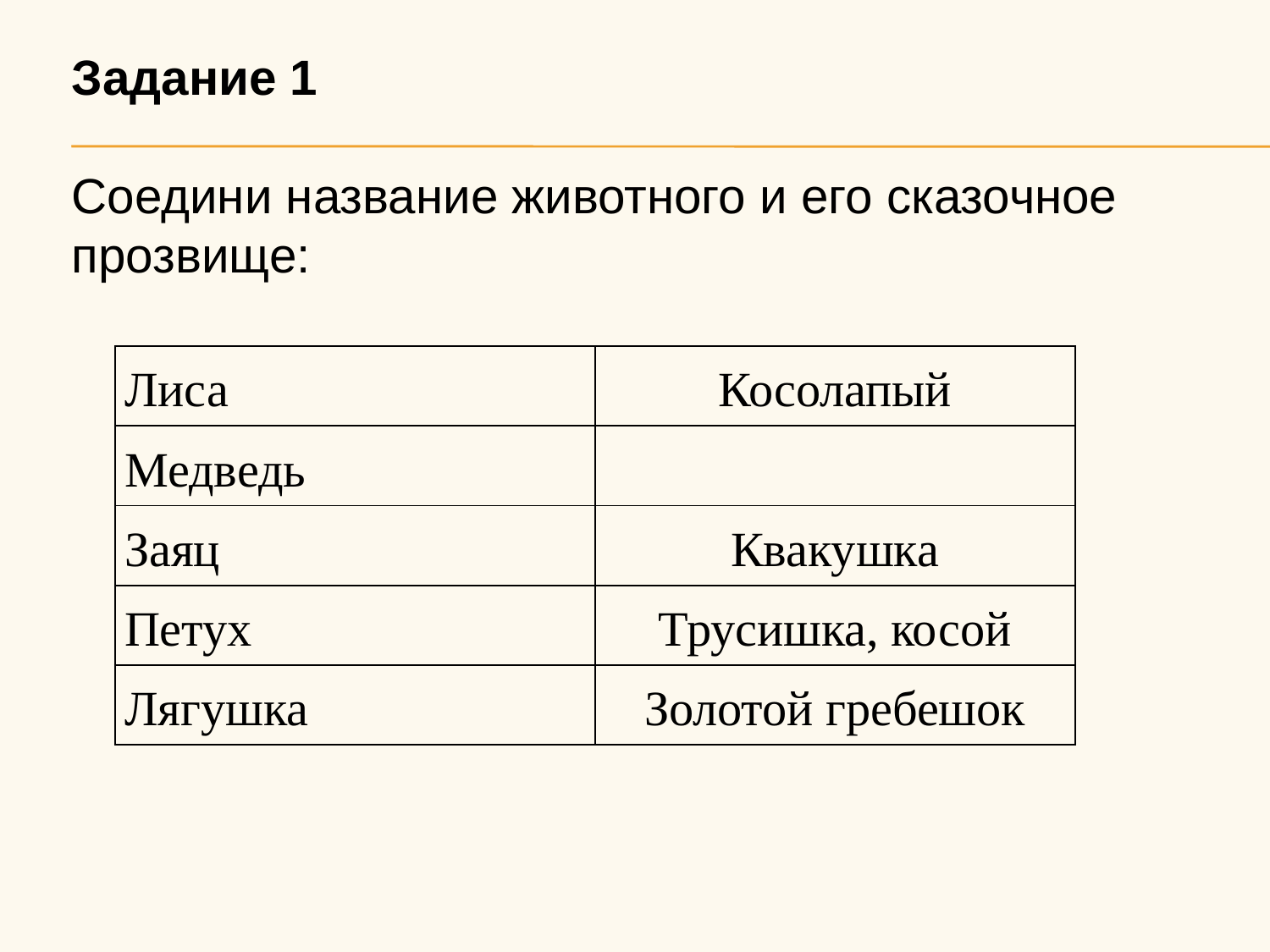

Задание 1

Соедини название животного и его сказочное прозвище:
| Лиса | Косолапый |
| --- | --- |
| Медведь |  |
| Заяц | Квакушка |
| Петух | Трусишка, косой |
| Лягушка | Золотой гребешок |